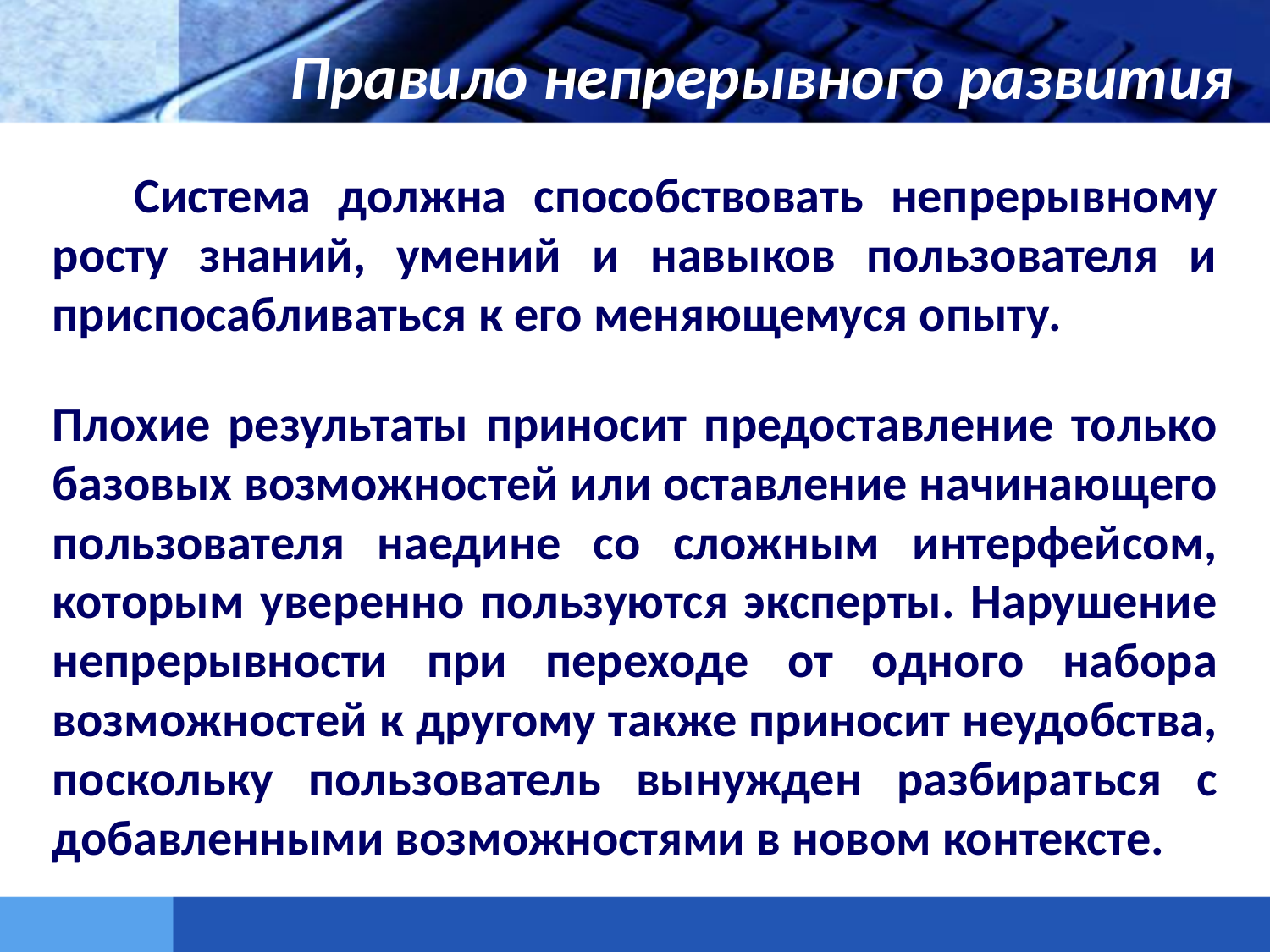

Правило непрерывного развития

   Система должна способствовать непрерывному росту знаний, умений и навыков пользователя и приспосабливаться к его меняющемуся опыту.

Плохие результаты приносит предоставление только базовых возможностей или оставление начинающего пользователя наедине со сложным интерфейсом, которым уверенно пользуются эксперты. Нарушение непрерывности при переходе от одного набора возможностей к другому также приносит неудобства, поскольку пользователь вынужден разбираться с добавленными возможностями в новом контексте.